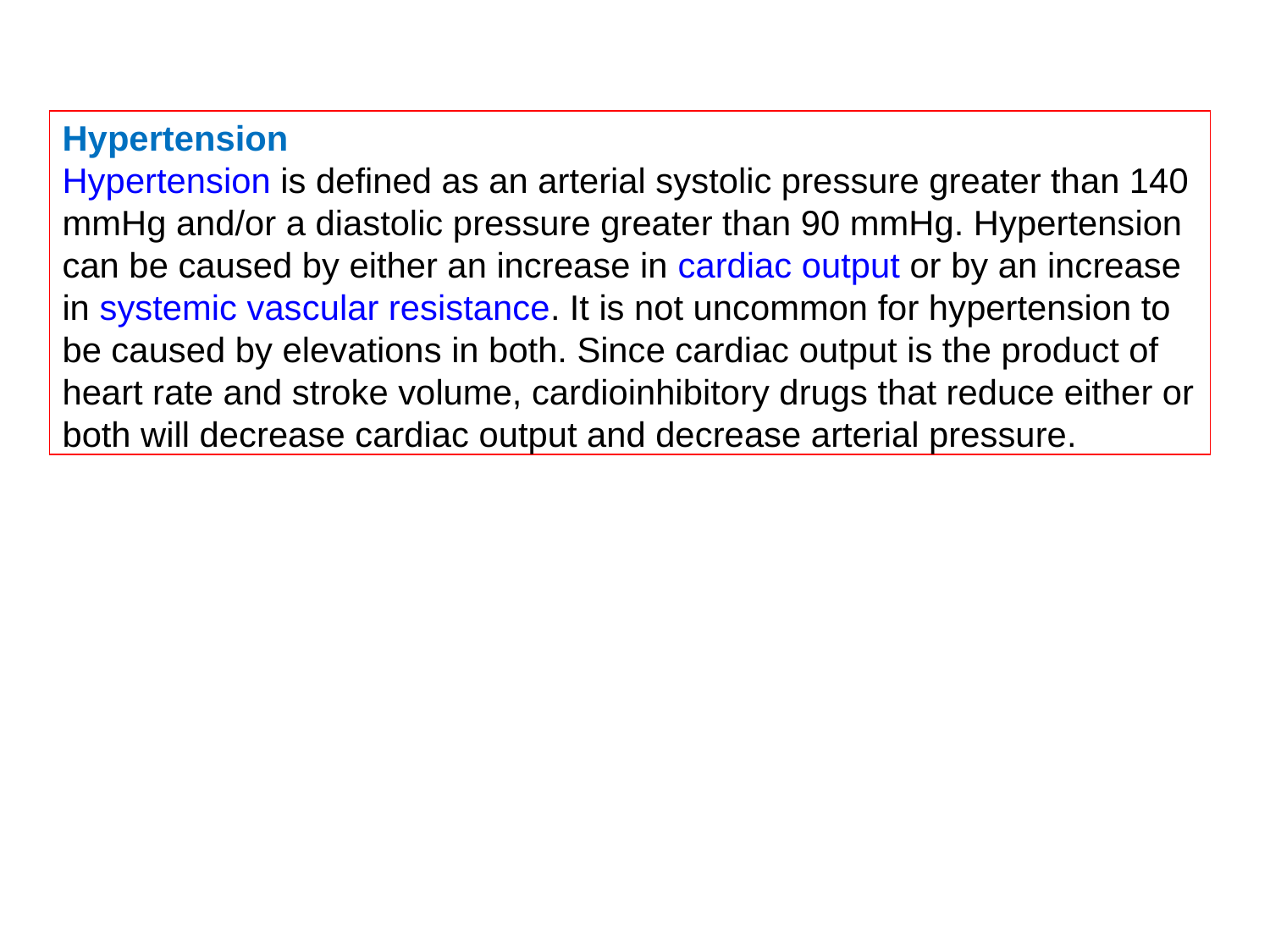

Hypertension
Hypertension is defined as an arterial systolic pressure greater than 140 mmHg and/or a diastolic pressure greater than 90 mmHg. Hypertension can be caused by either an increase in cardiac output or by an increase in systemic vascular resistance. It is not uncommon for hypertension to be caused by elevations in both. Since cardiac output is the product of heart rate and stroke volume, cardioinhibitory drugs that reduce either or both will decrease cardiac output and decrease arterial pressure.